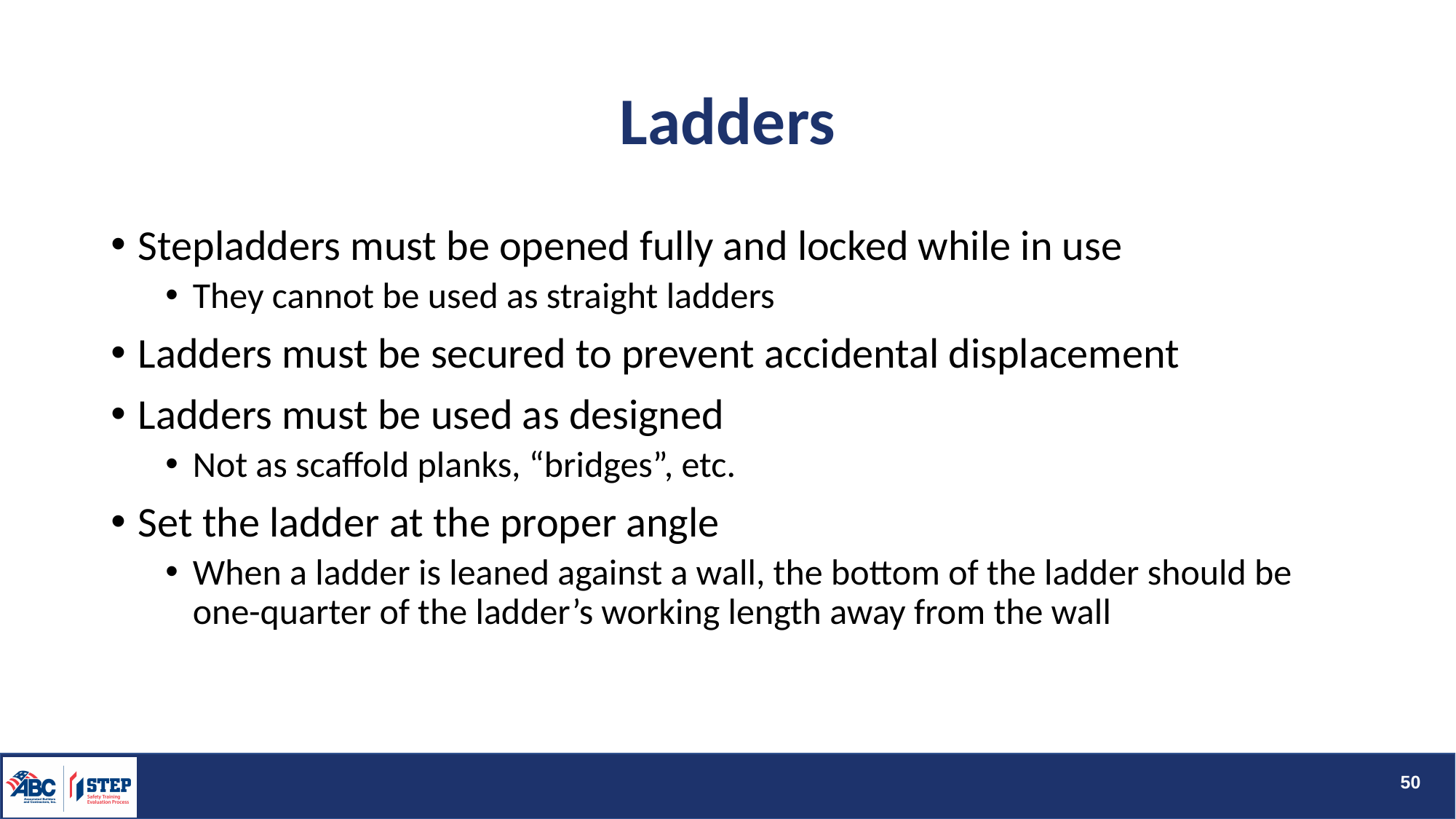

# Ladders
Stepladders must be opened fully and locked while in use
They cannot be used as straight ladders
Ladders must be secured to prevent accidental displacement
Ladders must be used as designed
Not as scaffold planks, “bridges”, etc.
Set the ladder at the proper angle
When a ladder is leaned against a wall, the bottom of the ladder should be one-quarter of the ladder’s working length away from the wall

50